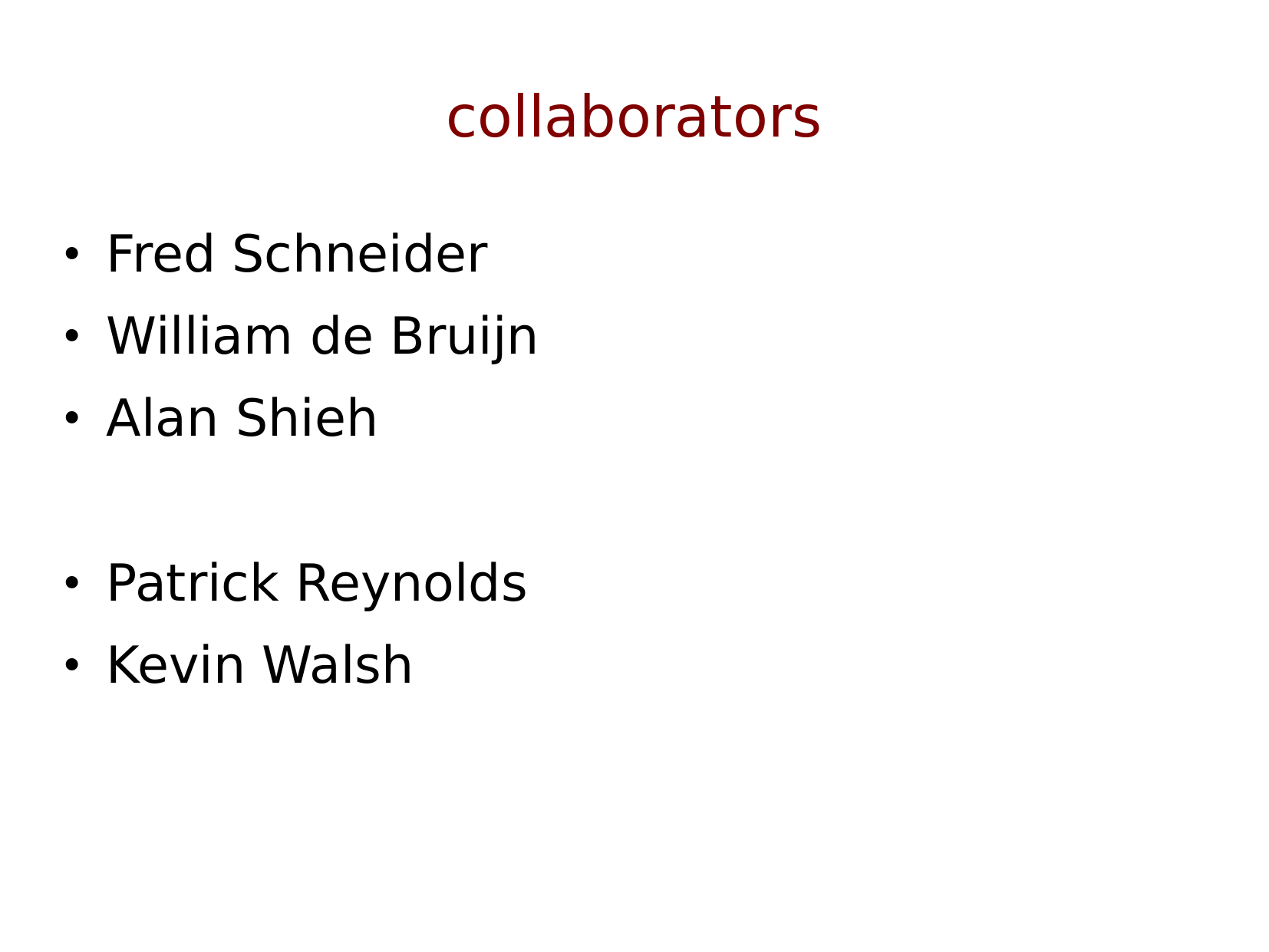

# collaborators
Fred Schneider
William de Bruijn
Alan Shieh

Patrick Reynolds
Kevin Walsh